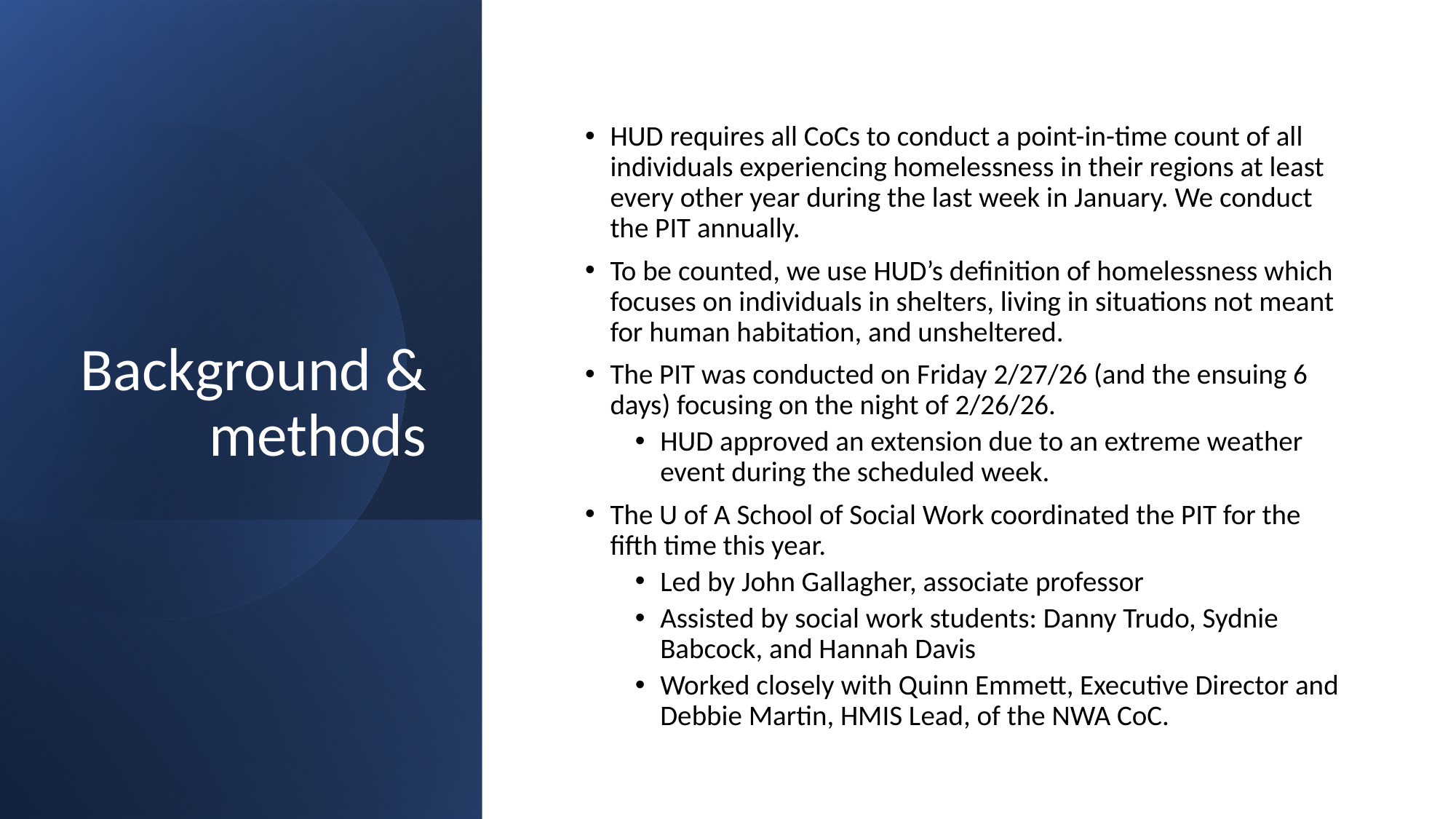

# Background & methods

HUD requires all CoCs to conduct a point-in-time count of all individuals experiencing homelessness in their regions at least every other year during the last week in January. We conduct the PIT annually.
To be counted, we use HUD’s definition of homelessness which focuses on individuals in shelters, living in situations not meant for human habitation, and unsheltered.
The PIT was conducted on Friday 2/27/26 (and the ensuing 6 days) focusing on the night of 2/26/26.
HUD approved an extension due to an extreme weather event during the scheduled week.
The U of A School of Social Work coordinated the PIT for the fifth time this year.
Led by John Gallagher, associate professor
Assisted by social work students: Danny Trudo, Sydnie Babcock, and Hannah Davis
Worked closely with Quinn Emmett, Executive Director and Debbie Martin, HMIS Lead, of the NWA CoC.